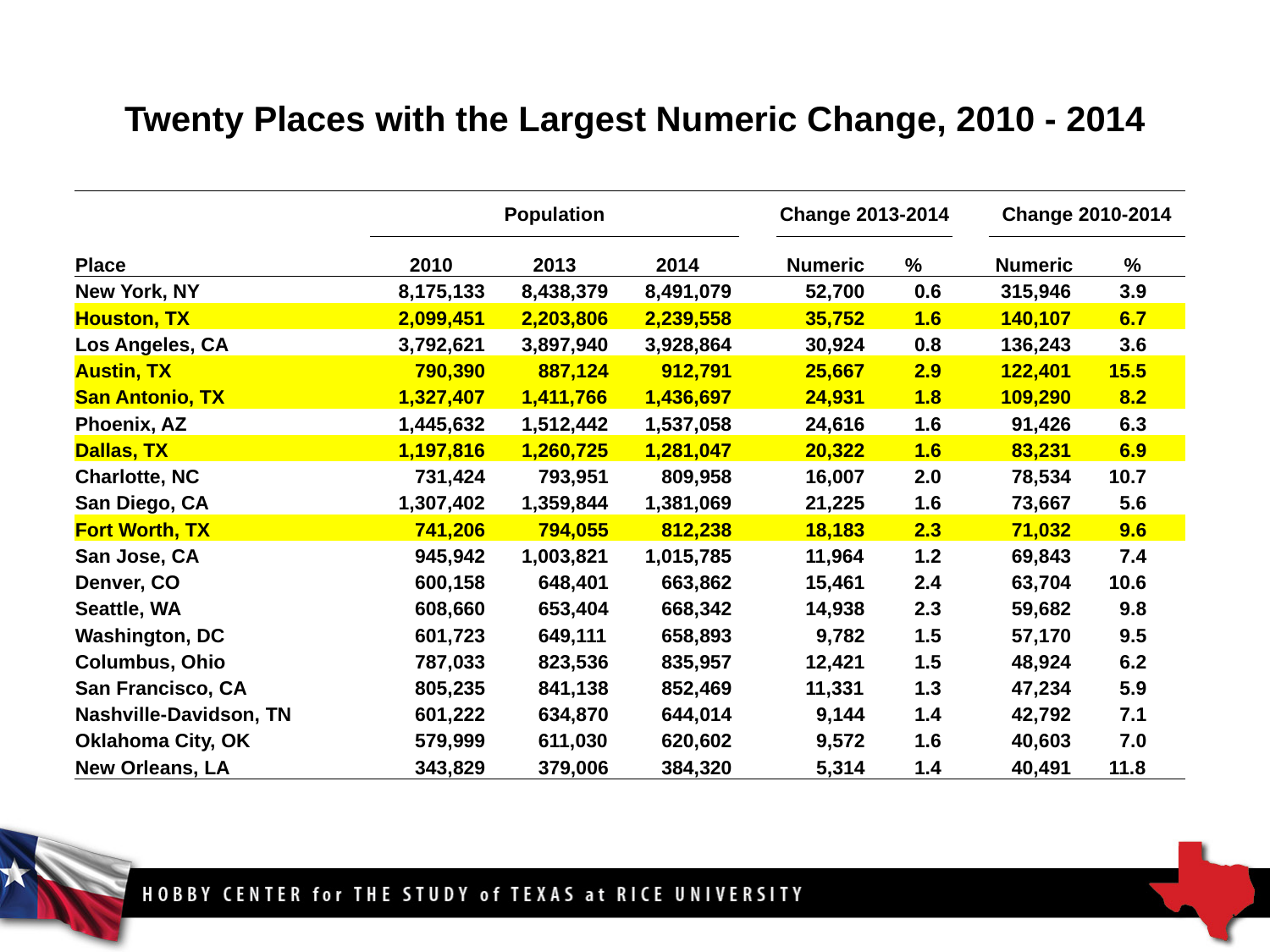

# Twenty Places with the Largest Numeric Change, 2010 - 2014
|  | Population |  |  |  | Change 2013-2014 |  |  | Change 2010-2014 |  |
| --- | --- | --- | --- | --- | --- | --- | --- | --- | --- |
| Place | 2010 | 2013 | 2014 |  | Numeric | % |  | Numeric | % |
| New York, NY | 8,175,133 | 8,438,379 | 8,491,079 |  | 52,700 | 0.6 |  | 315,946 | 3.9 |
| Houston, TX | 2,099,451 | 2,203,806 | 2,239,558 |  | 35,752 | 1.6 |  | 140,107 | 6.7 |
| Los Angeles, CA | 3,792,621 | 3,897,940 | 3,928,864 |  | 30,924 | 0.8 |  | 136,243 | 3.6 |
| Austin, TX | 790,390 | 887,124 | 912,791 |  | 25,667 | 2.9 |  | 122,401 | 15.5 |
| San Antonio, TX | 1,327,407 | 1,411,766 | 1,436,697 |  | 24,931 | 1.8 |  | 109,290 | 8.2 |
| Phoenix, AZ | 1,445,632 | 1,512,442 | 1,537,058 |  | 24,616 | 1.6 |  | 91,426 | 6.3 |
| Dallas, TX | 1,197,816 | 1,260,725 | 1,281,047 |  | 20,322 | 1.6 |  | 83,231 | 6.9 |
| Charlotte, NC | 731,424 | 793,951 | 809,958 |  | 16,007 | 2.0 |  | 78,534 | 10.7 |
| San Diego, CA | 1,307,402 | 1,359,844 | 1,381,069 |  | 21,225 | 1.6 |  | 73,667 | 5.6 |
| Fort Worth, TX | 741,206 | 794,055 | 812,238 |  | 18,183 | 2.3 |  | 71,032 | 9.6 |
| San Jose, CA | 945,942 | 1,003,821 | 1,015,785 |  | 11,964 | 1.2 |  | 69,843 | 7.4 |
| Denver, CO | 600,158 | 648,401 | 663,862 |  | 15,461 | 2.4 |  | 63,704 | 10.6 |
| Seattle, WA | 608,660 | 653,404 | 668,342 |  | 14,938 | 2.3 |  | 59,682 | 9.8 |
| Washington, DC | 601,723 | 649,111 | 658,893 |  | 9,782 | 1.5 |  | 57,170 | 9.5 |
| Columbus, Ohio | 787,033 | 823,536 | 835,957 |  | 12,421 | 1.5 |  | 48,924 | 6.2 |
| San Francisco, CA | 805,235 | 841,138 | 852,469 |  | 11,331 | 1.3 |  | 47,234 | 5.9 |
| Nashville-Davidson, TN | 601,222 | 634,870 | 644,014 |  | 9,144 | 1.4 |  | 42,792 | 7.1 |
| Oklahoma City, OK | 579,999 | 611,030 | 620,602 |  | 9,572 | 1.6 |  | 40,603 | 7.0 |
| New Orleans, LA | 343,829 | 379,006 | 384,320 |  | 5,314 | 1.4 |  | 40,491 | 11.8 |